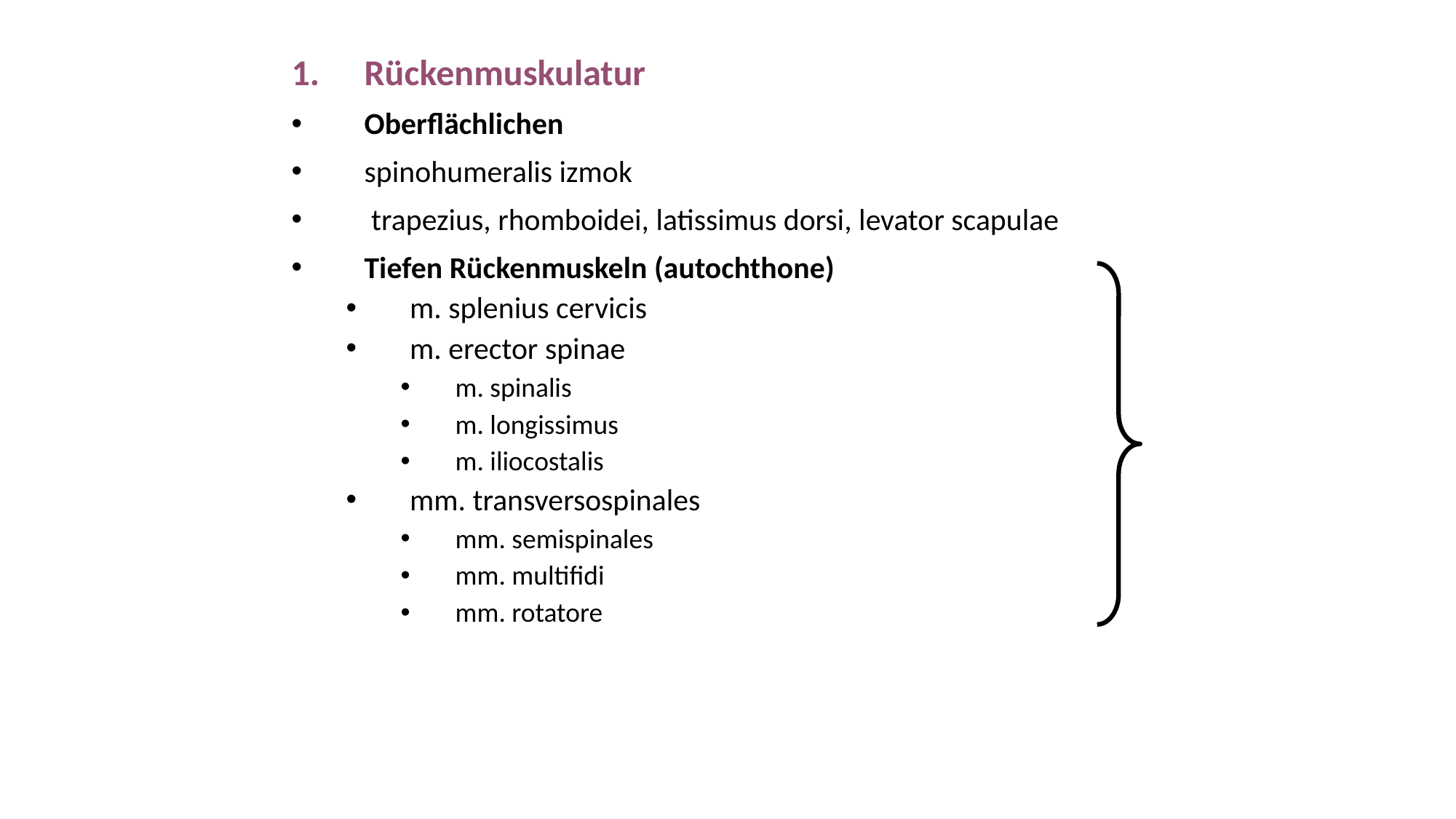

Rückenmuskulatur
Oberflächlichen
spinohumeralis izmok
 trapezius, rhomboidei, latissimus dorsi, levator scapulae
Tiefen Rückenmuskeln (autochthone)
m. splenius cervicis
m. erector spinae
m. spinalis
m. longissimus
m. iliocostalis
mm. transversospinales
mm. semispinales
mm. multifidi
mm. rotatore